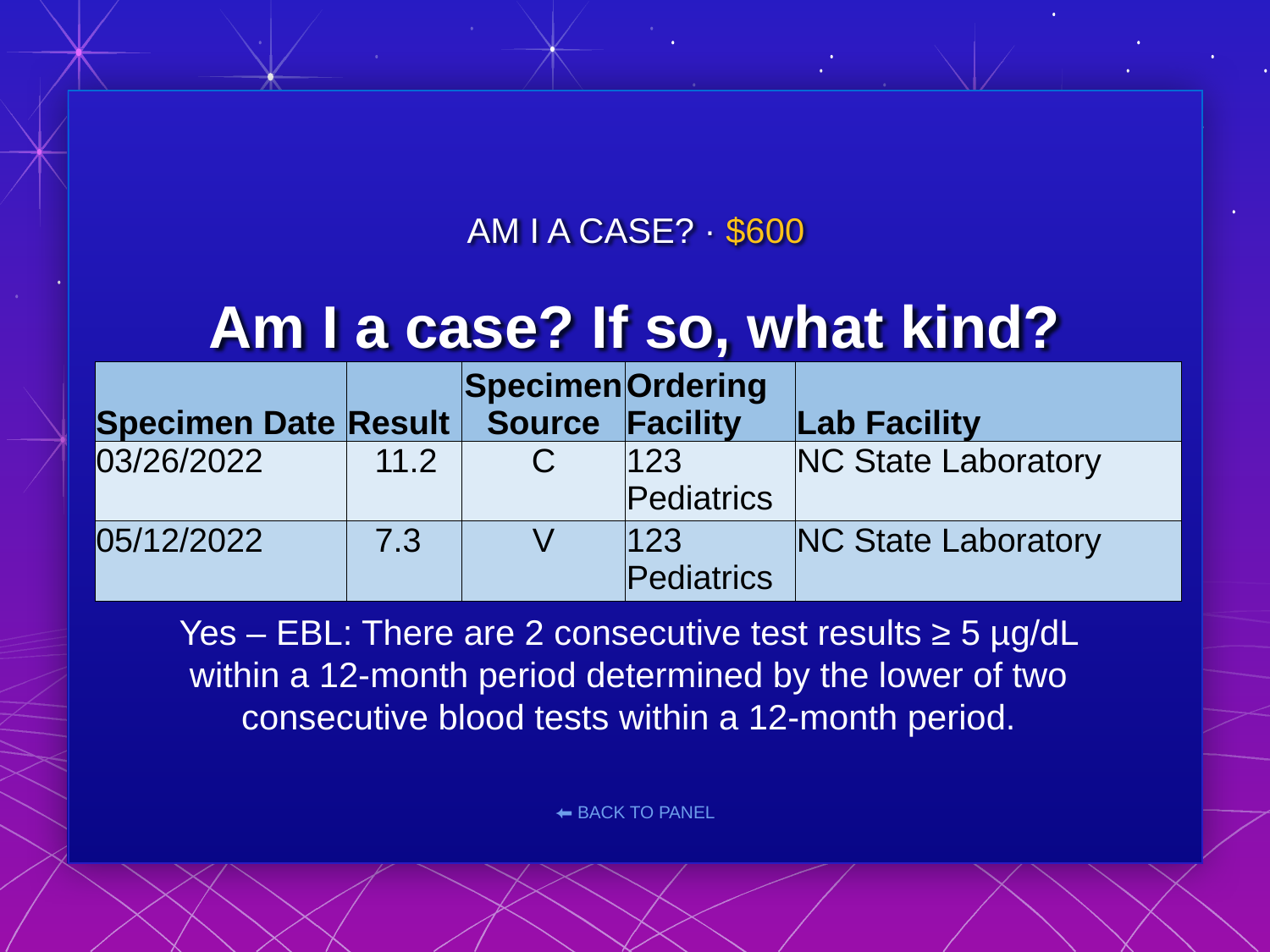

AM I A CASE? · $600
# Am I a case? If so, what kind?
| Specimen Date | Result |  | Specimen Source | Ordering Facility | Lab Facility |
| --- | --- | --- | --- | --- | --- |
| 03/26/2022 |  | 11.2 | C | 123 Pediatrics | NC State Laboratory |
| 05/12/2022 |  | 7.3 | V | 123 Pediatrics | NC State Laboratory |
Yes – EBL: There are 2 consecutive test results ≥ 5 µg/dL within a 12-month period determined by the lower of two consecutive blood tests within a 12-month period.